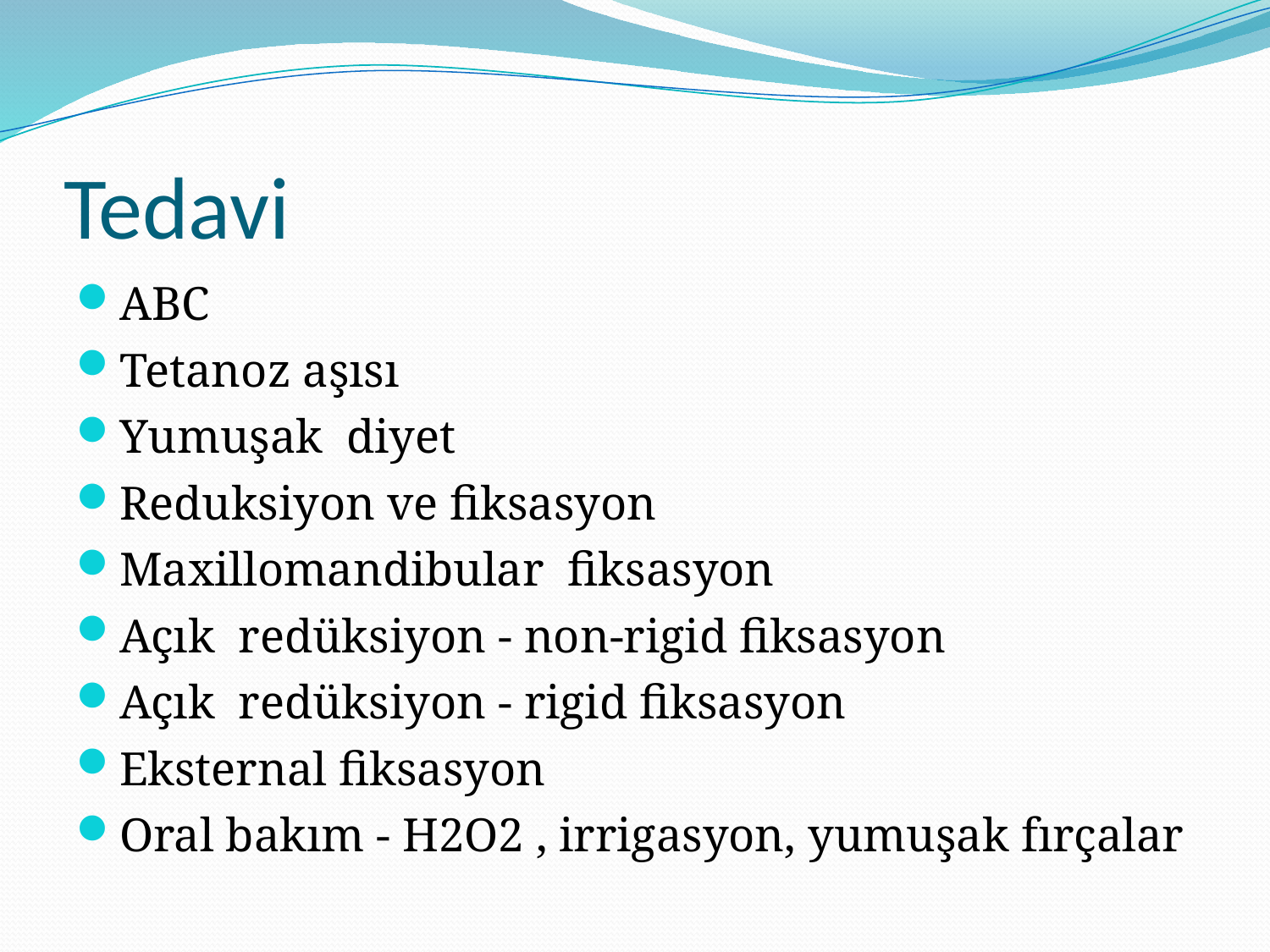

Tedavi
ABC
Tetanoz aşısı
Yumuşak  diyet
Reduksiyon ve fiksasyon
Maxillomandibular  fiksasyon
Açık  redüksiyon - non-rigid fiksasyon
Açık  redüksiyon - rigid fiksasyon
Eksternal fiksasyon
Oral bakım - H2O2 , irrigasyon, yumuşak fırçalar